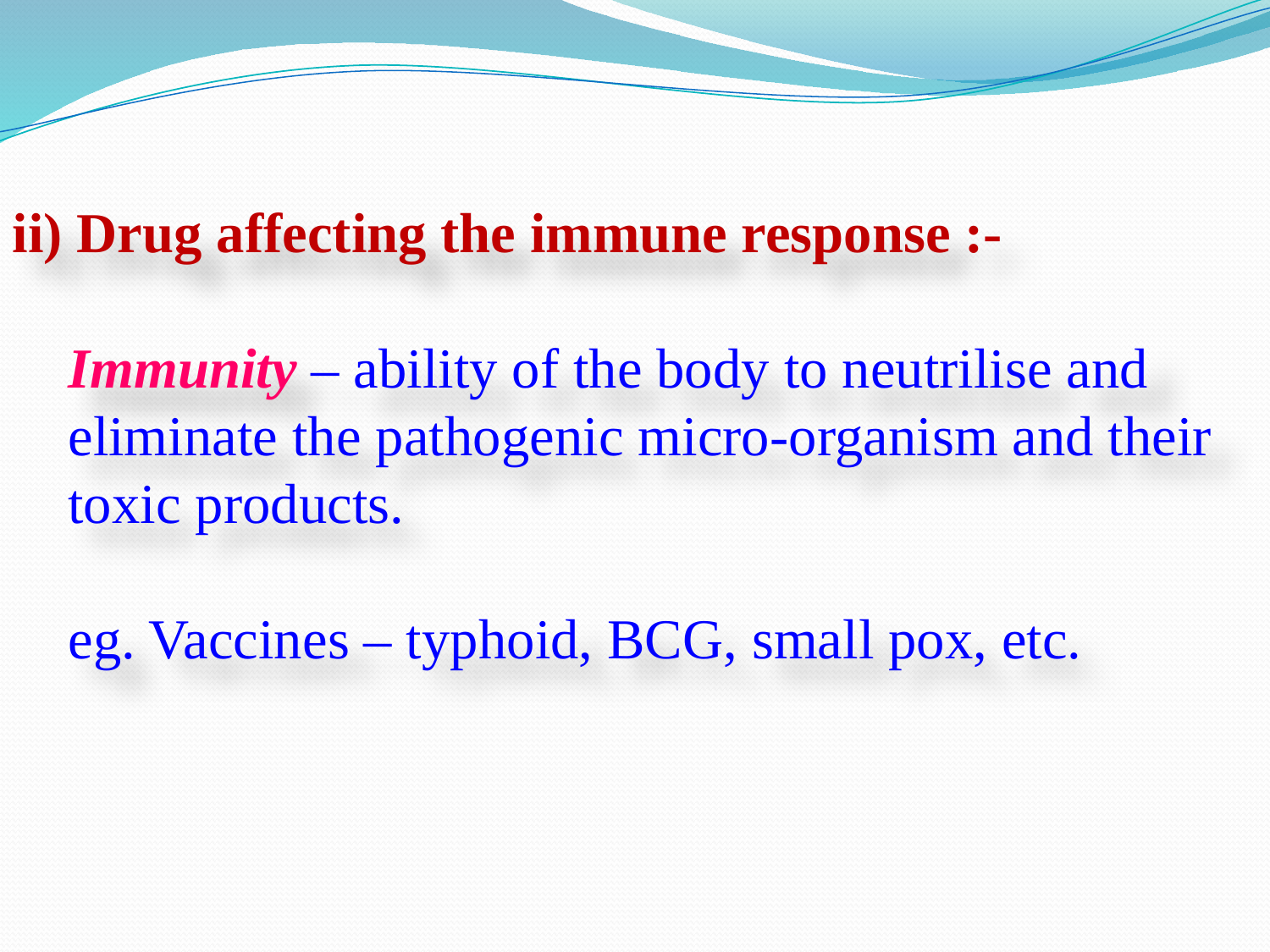

ii) Drug affecting the immune response :-

	Immunity – ability of the body to neutrilise and eliminate the pathogenic micro-organism and their toxic products.

	eg. Vaccines – typhoid, BCG, small pox, etc.